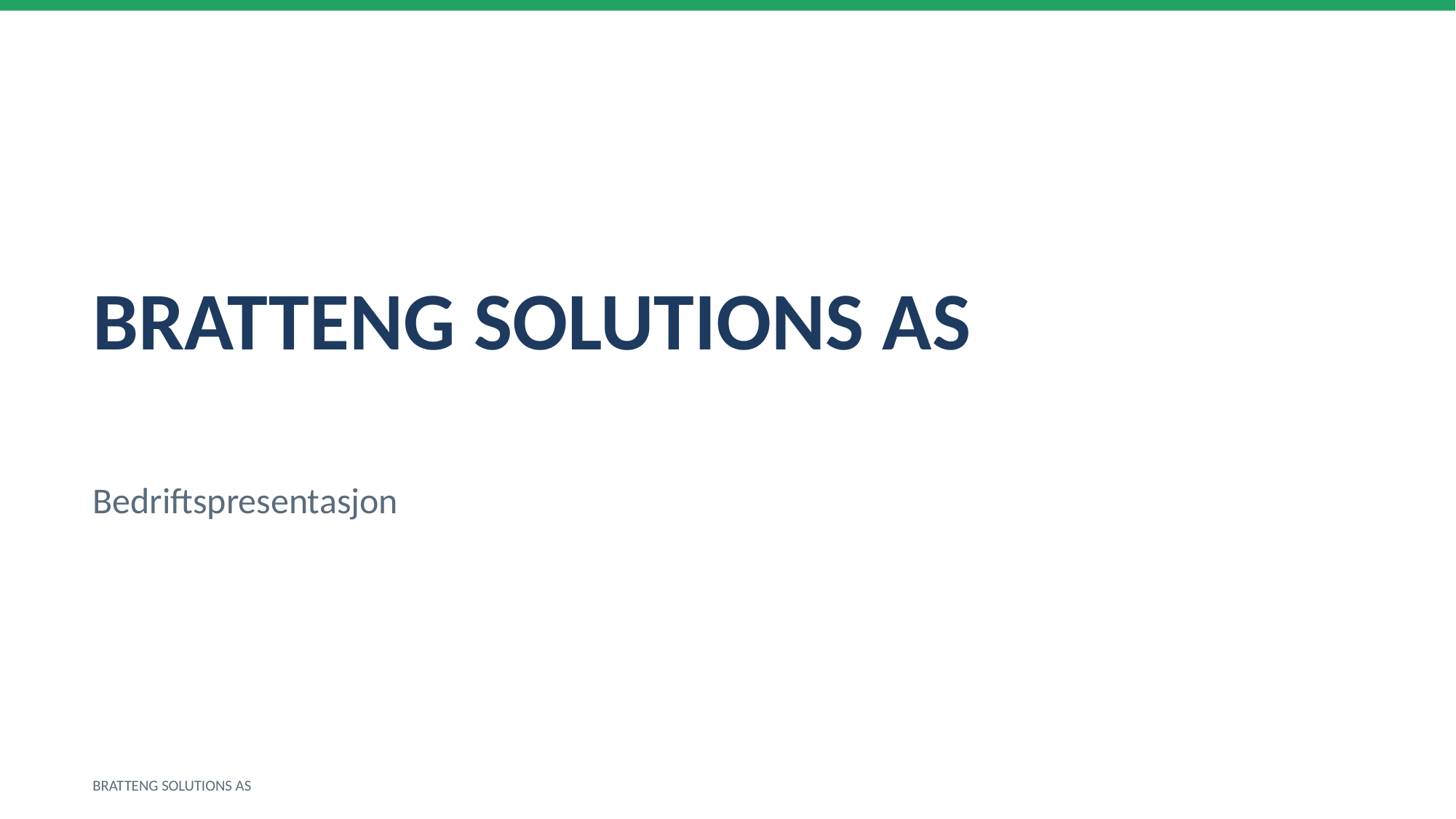

BRATTENG SOLUTIONS AS
Bedriftspresentasjon
BRATTENG SOLUTIONS AS